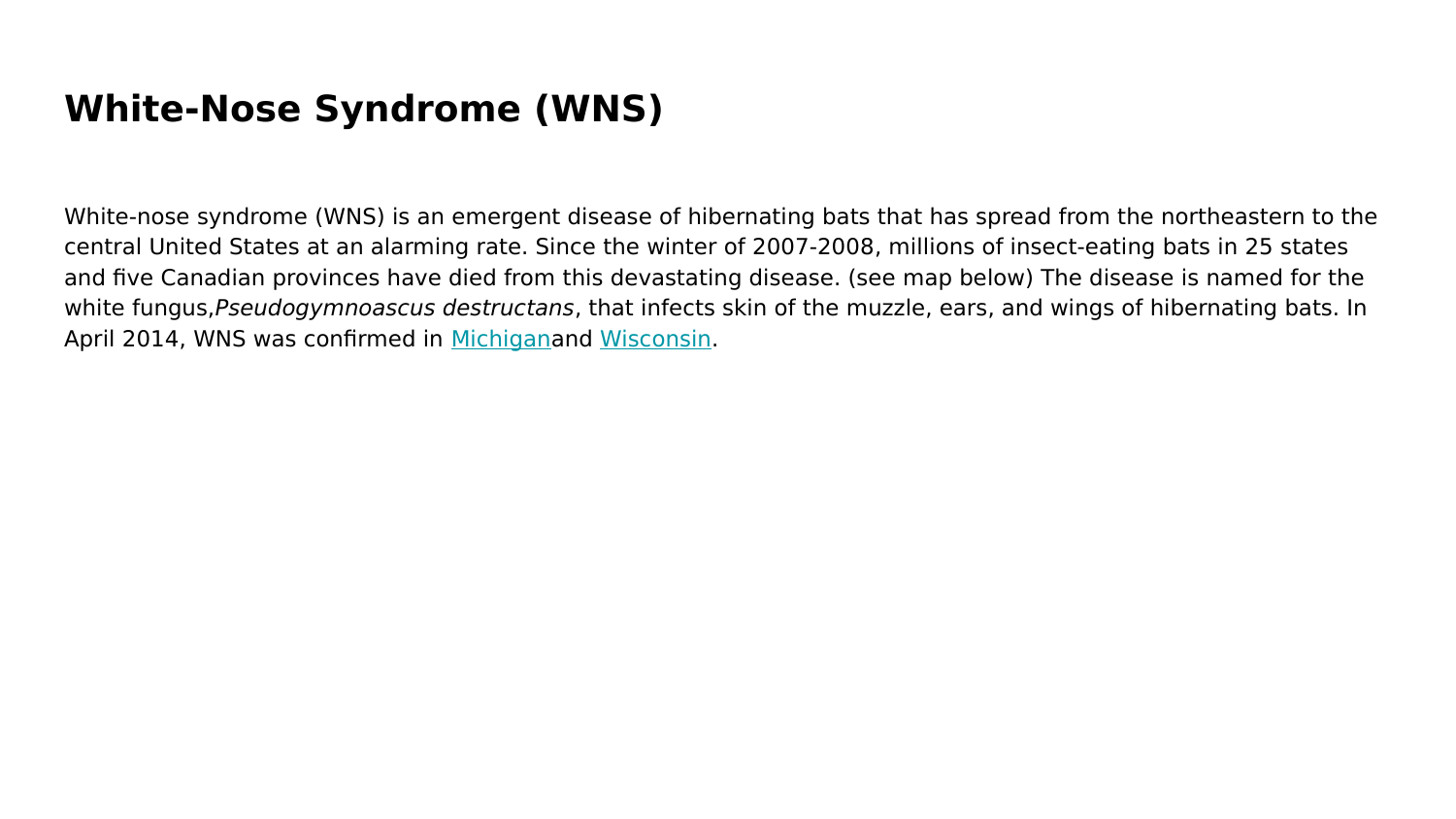

# White-Nose Syndrome (WNS)
White-nose syndrome (WNS) is an emergent disease of hibernating bats that has spread from the northeastern to the central United States at an alarming rate. Since the winter of 2007-2008, millions of insect-eating bats in 25 states and five Canadian provinces have died from this devastating disease. (see map below) The disease is named for the white fungus,Pseudogymnoascus destructans, that infects skin of the muzzle, ears, and wings of hibernating bats. In April 2014, WNS was confirmed in Michiganand Wisconsin.